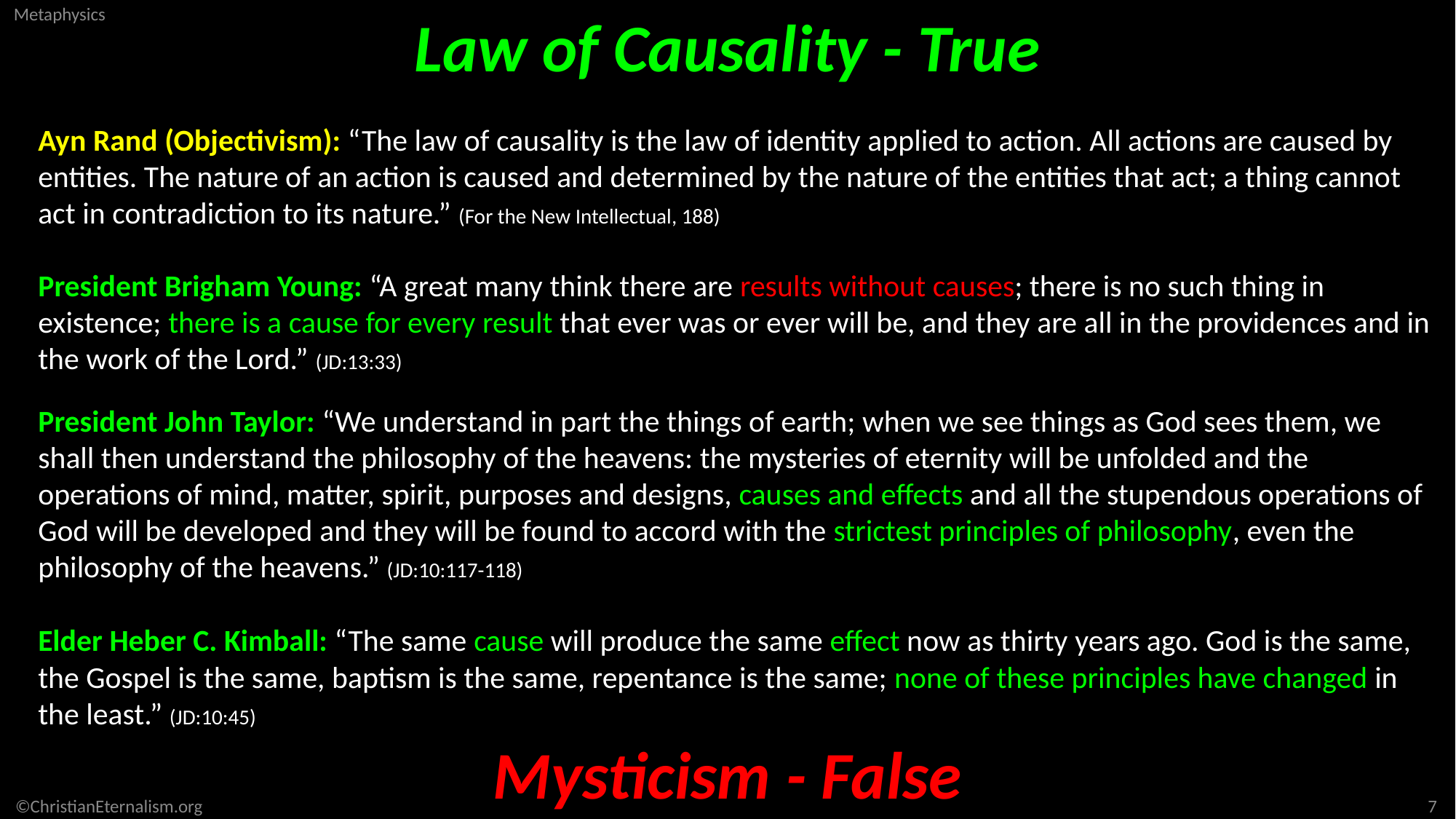

Law of Causality - True
Ayn Rand (Objectivism): “The law of causality is the law of identity applied to action. All actions are caused by entities. The nature of an action is caused and determined by the nature of the entities that act; a thing cannot act in contradiction to its nature.” (For the New Intellectual, 188)
President Brigham Young: “A great many think there are results without causes; there is no such thing in existence; there is a cause for every result that ever was or ever will be, and they are all in the providences and in the work of the Lord.” (JD:13:33)
President John Taylor: “We understand in part the things of earth; when we see things as God sees them, we shall then understand the philosophy of the heavens: the mysteries of eternity will be unfolded and the operations of mind, matter, spirit, purposes and designs, causes and effects and all the stupendous operations of God will be developed and they will be found to accord with the strictest principles of philosophy, even the philosophy of the heavens.” (JD:10:117-118)
Elder Heber C. Kimball: “The same cause will produce the same effect now as thirty years ago. God is the same, the Gospel is the same, baptism is the same, repentance is the same; none of these principles have changed in the least.” (JD:10:45)
Mysticism - False
7
©ChristianEternalism.org